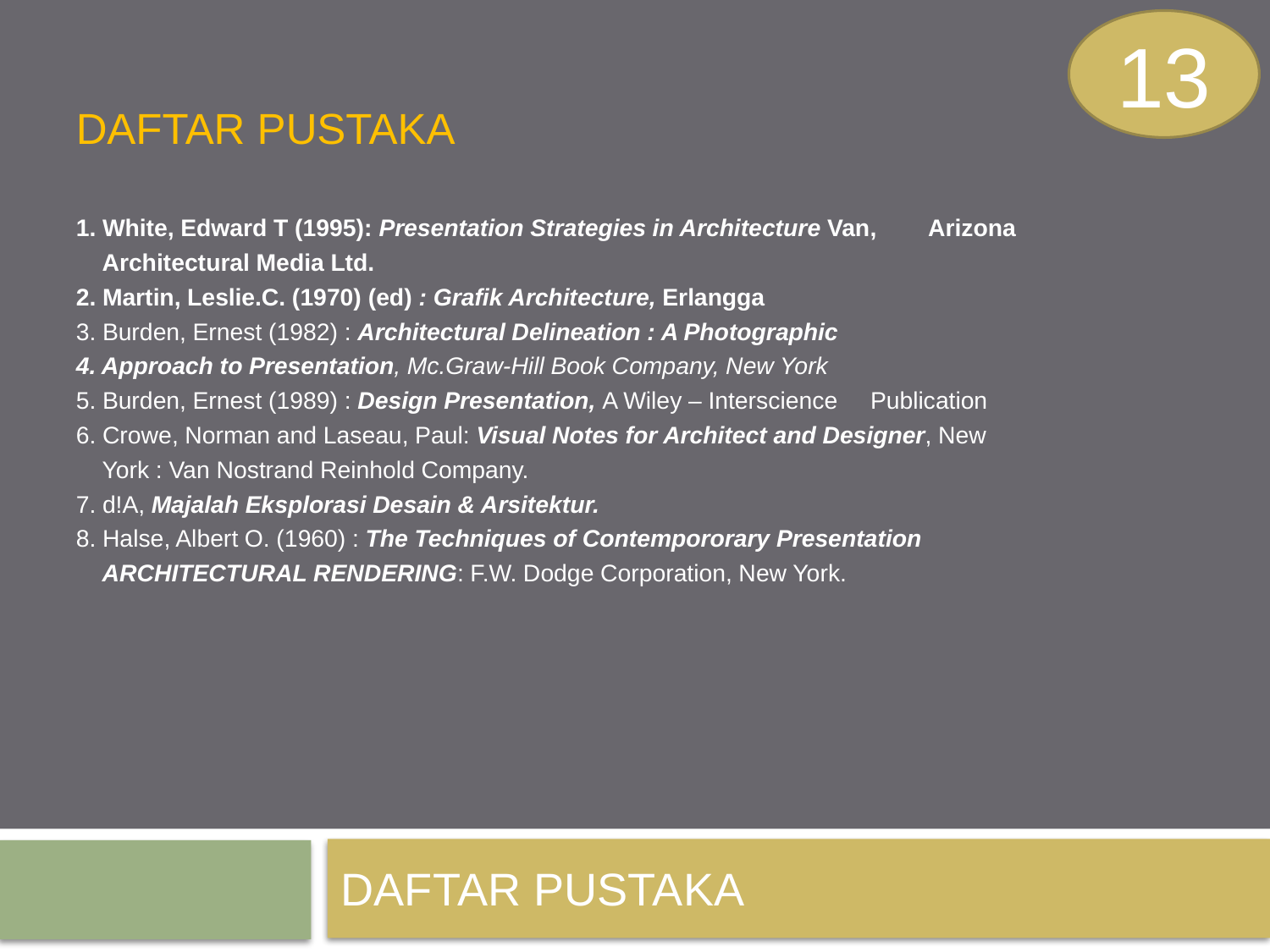

13
DAFTAR PUSTAKA

1. White, Edward T (1995): Presentation Strategies in Architecture Van,        Arizona
    Architectural Media Ltd.
2. Martin, Leslie.C. (1970) (ed) : Grafik Architecture, Erlangga
3. Burden, Ernest (1982) : Architectural Delineation : A Photographic
4. Approach to Presentation, Mc.Graw-Hill Book Company, New York
5. Burden, Ernest (1989) : Design Presentation, A Wiley – Interscience     Publication
6. Crowe, Norman and Laseau, Paul: Visual Notes for Architect and Designer, New
    York : Van Nostrand Reinhold Company.
7. d!A, Majalah Eksplorasi Desain & Arsitektur.
8. Halse, Albert O. (1960) : The Techniques of Contempororary Presentation
    ARCHITECTURAL RENDERING: F.W. Dodge Corporation, New York.

DAFTAR PUSTAKA